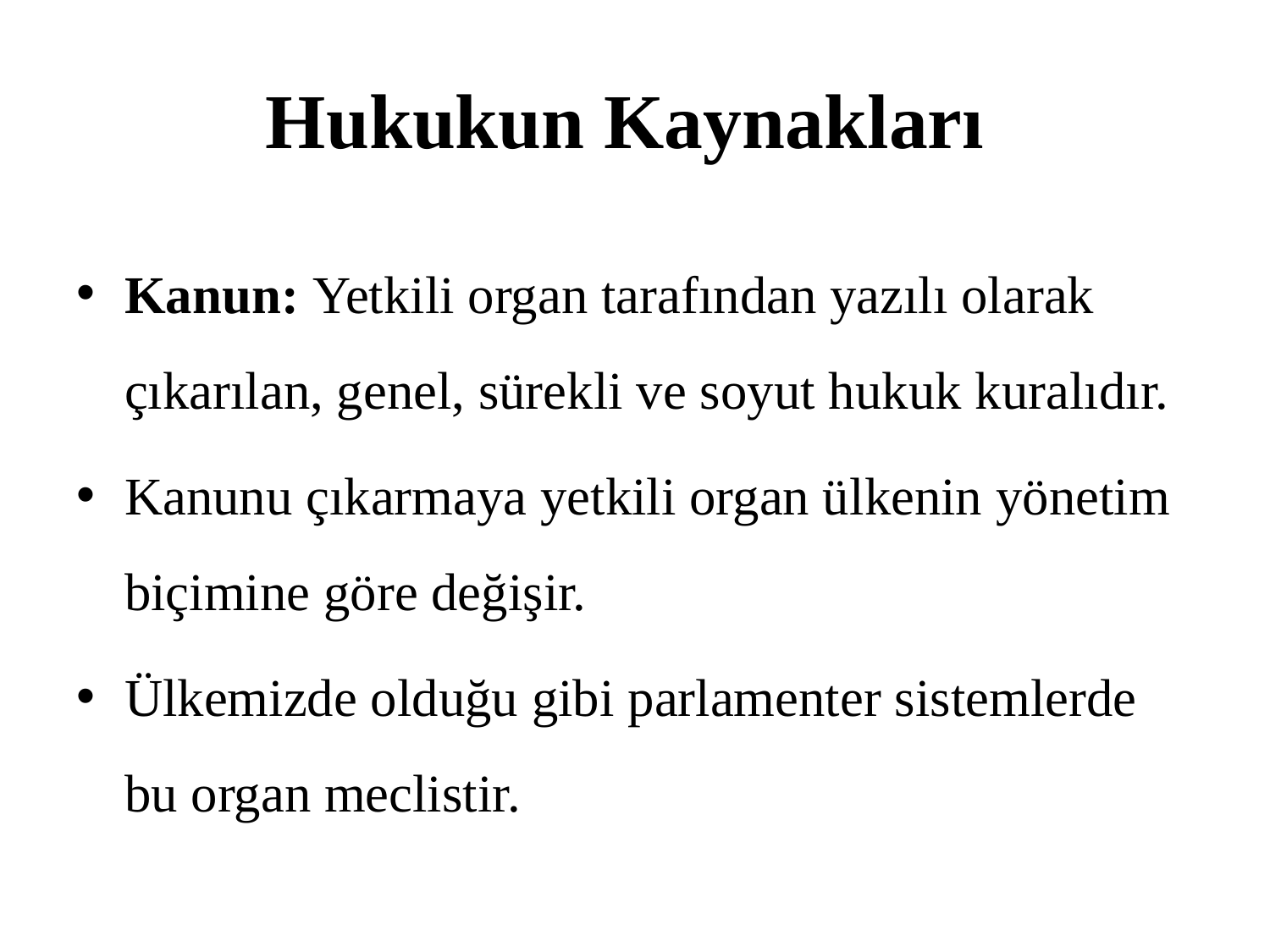

# Hukukun Kaynakları
Kanun: Yetkili organ tarafından yazılı olarak çıkarılan, genel, sürekli ve soyut hukuk kuralıdır.
Kanunu çıkarmaya yetkili organ ülkenin yönetim biçimine göre değişir.
Ülkemizde olduğu gibi parlamenter sistemlerde bu organ meclistir.